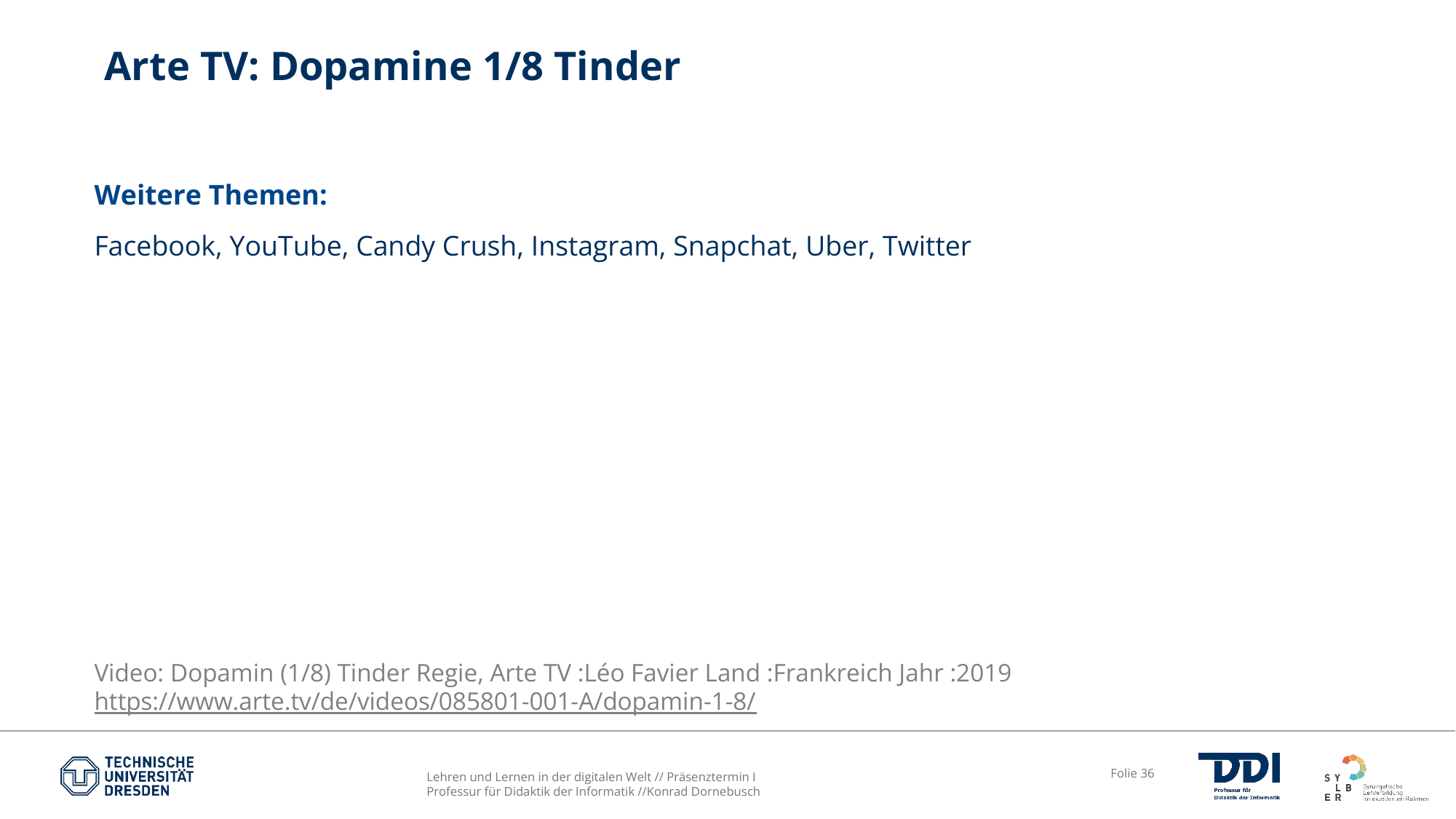

# Arte TV: Dopamine 1/8 Tinder
Weitere Themen:
Facebook, YouTube, Candy Crush, Instagram, Snapchat, Uber, Twitter

Video: Dopamin (1/8) Tinder Regie, Arte TV :Léo Favier Land :Frankreich Jahr :2019 https://www.arte.tv/de/videos/085801-001-A/dopamin-1-8/